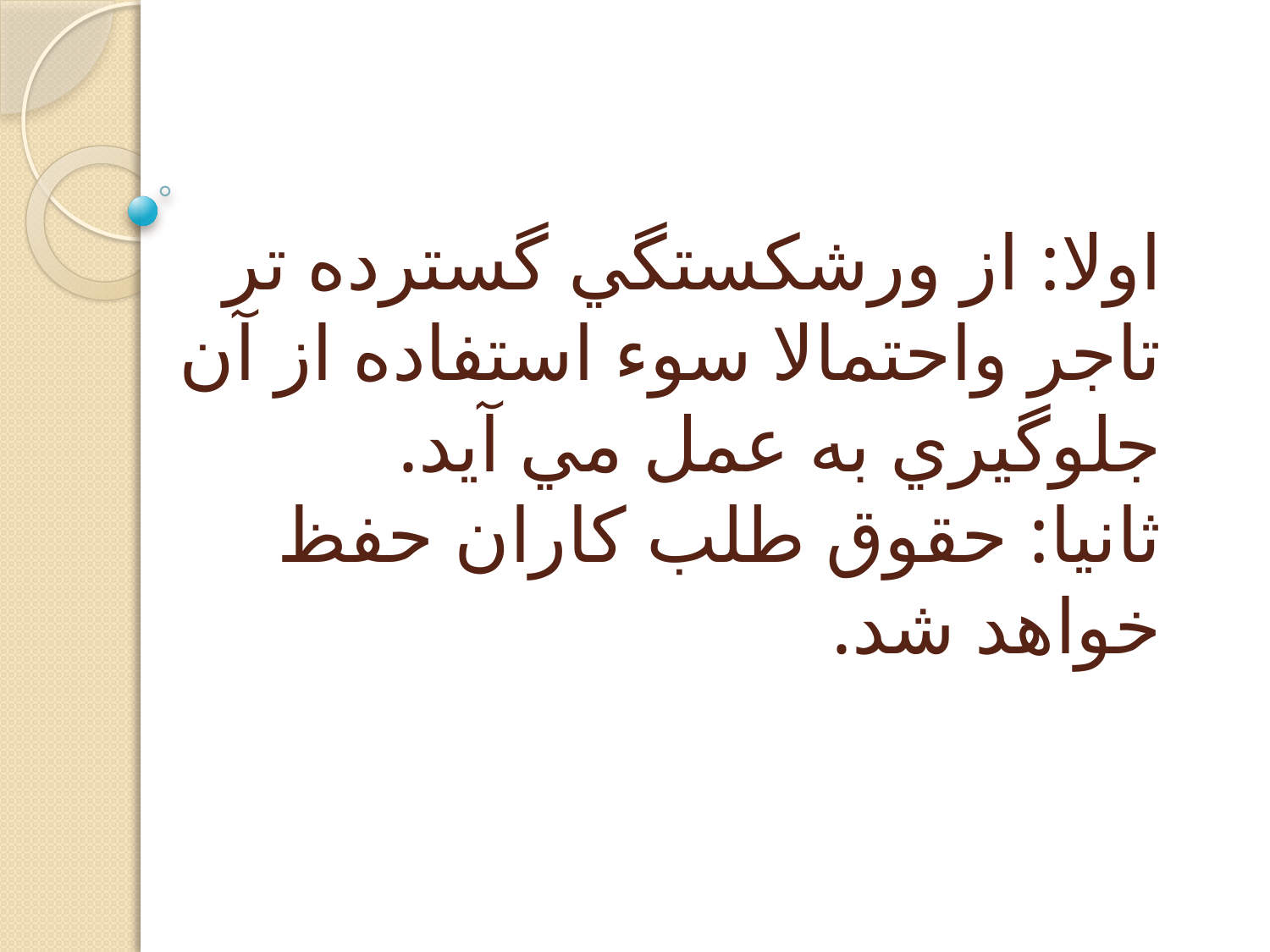

# اولا: از ورشكستگي گسترده تر تاجر واحتمالا سوء استفاده از آن جلوگيري به عمل مي آيد. ثانيا: حقوق طلب كاران حفظ خواهد شد.